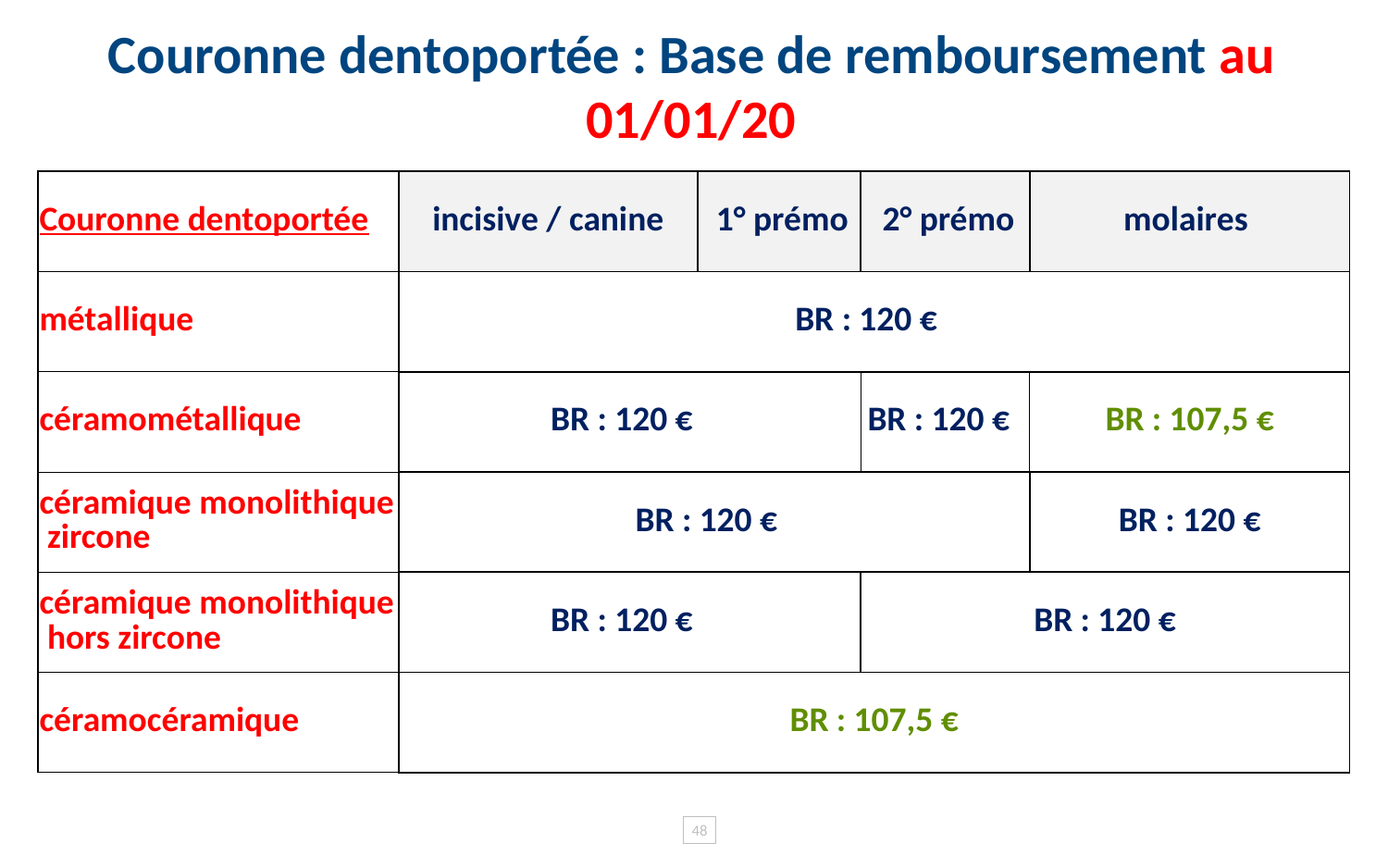

# Couronne dentoportée : Base de remboursement au 01/01/20
| Couronne dentoportée | incisive / canine | 1° prémo | 2° prémo | molaires |
| --- | --- | --- | --- | --- |
| métallique | BR : 120 € |  |  |  |
| céramométallique | BR : 120 € |  | BR : 120 € | BR : 107,5 € |
| céramique monolithique zircone | BR : 120 € |  |  | BR : 120 € |
| céramique monolithique hors zircone | BR : 120 € |  | BR : 120 € |  |
| céramocéramique | BR : 107,5 € |  |  |  |
48